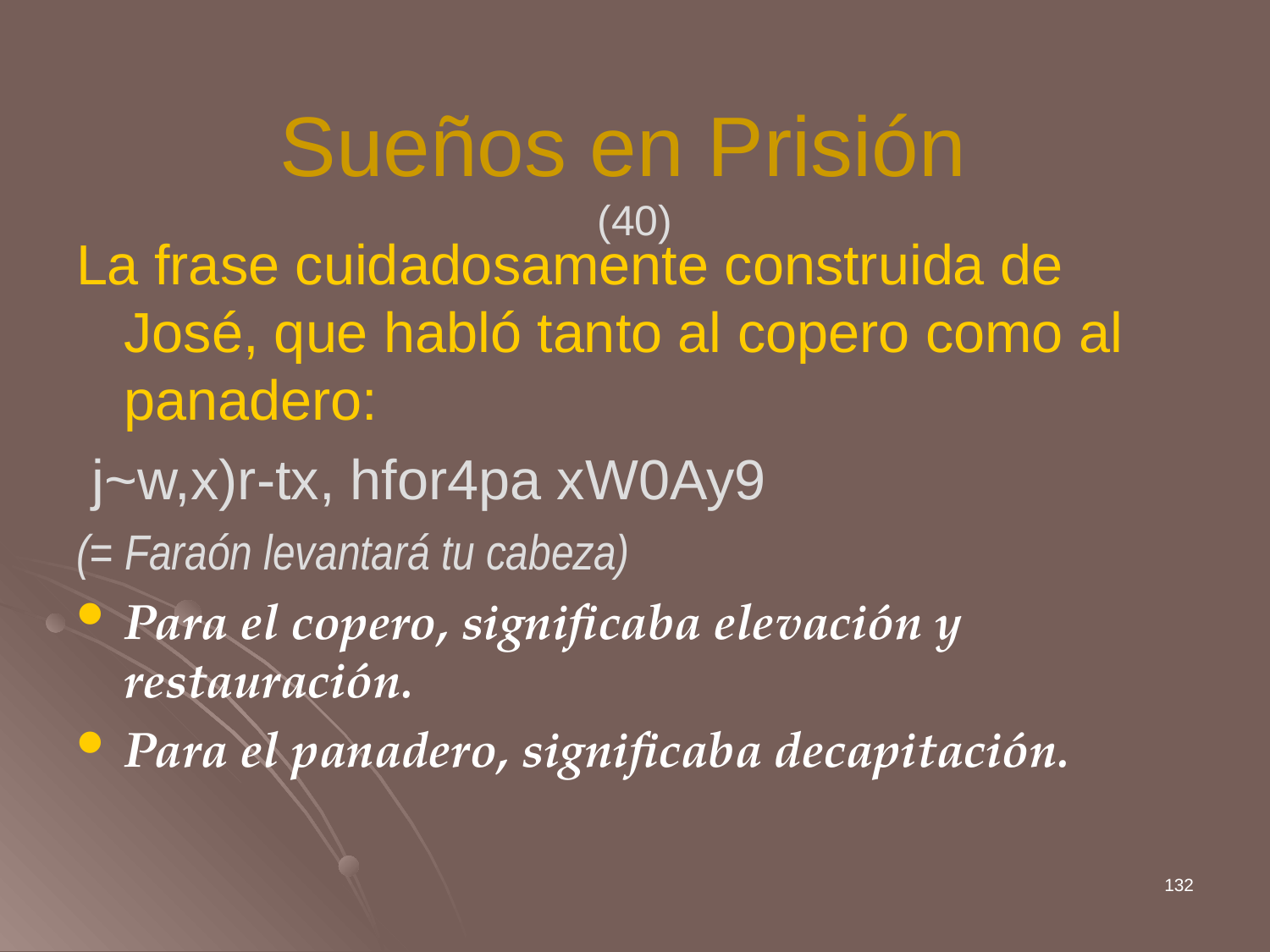

# Sueños en Prisión (40)
La frase cuidadosamente construida de José, que habló tanto al copero como al panadero:
 j~w,x)r-tx, hfor4pa xW0Ay9
(= Faraón levantará tu cabeza)
Para el copero, significaba elevación y restauración.
Para el panadero, significaba decapitación.
132